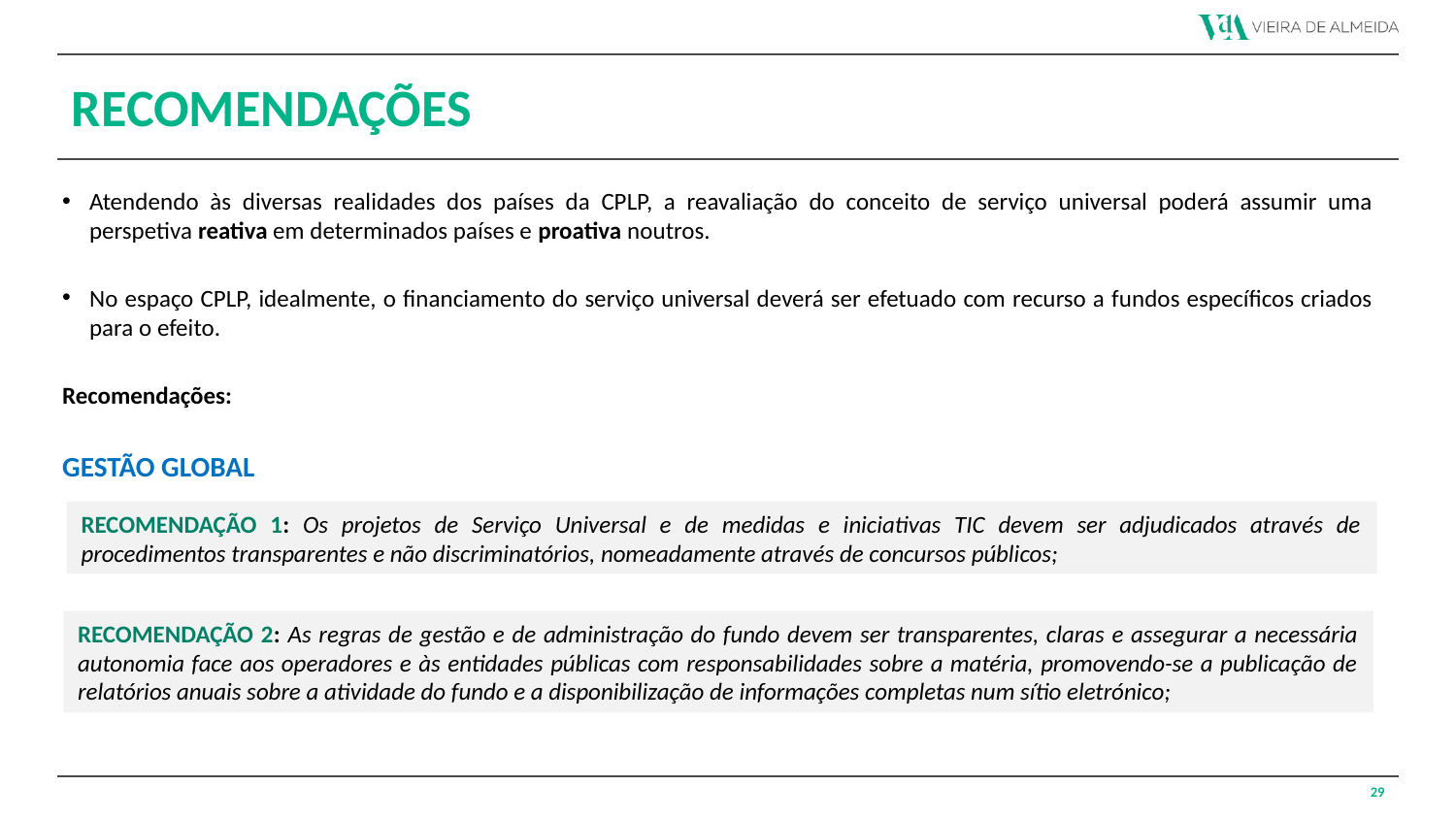

# recomendações

Atendendo às diversas realidades dos países da CPLP, a reavaliação do conceito de serviço universal poderá assumir uma perspetiva reativa em determinados países e proativa noutros.

No espaço CPLP, idealmente, o financiamento do serviço universal deverá ser efetuado com recurso a fundos específicos criados para o efeito.

Recomendações:

Gestão Global
Recomendação 1: Os projetos de Serviço Universal e de medidas e iniciativas TIC devem ser adjudicados através de procedimentos transparentes e não discriminatórios, nomeadamente através de concursos públicos;
Recomendação 2: As regras de gestão e de administração do fundo devem ser transparentes, claras e assegurar a necessária autonomia face aos operadores e às entidades públicas com responsabilidades sobre a matéria, promovendo-se a publicação de relatórios anuais sobre a atividade do fundo e a disponibilização de informações completas num sítio eletrónico;
29